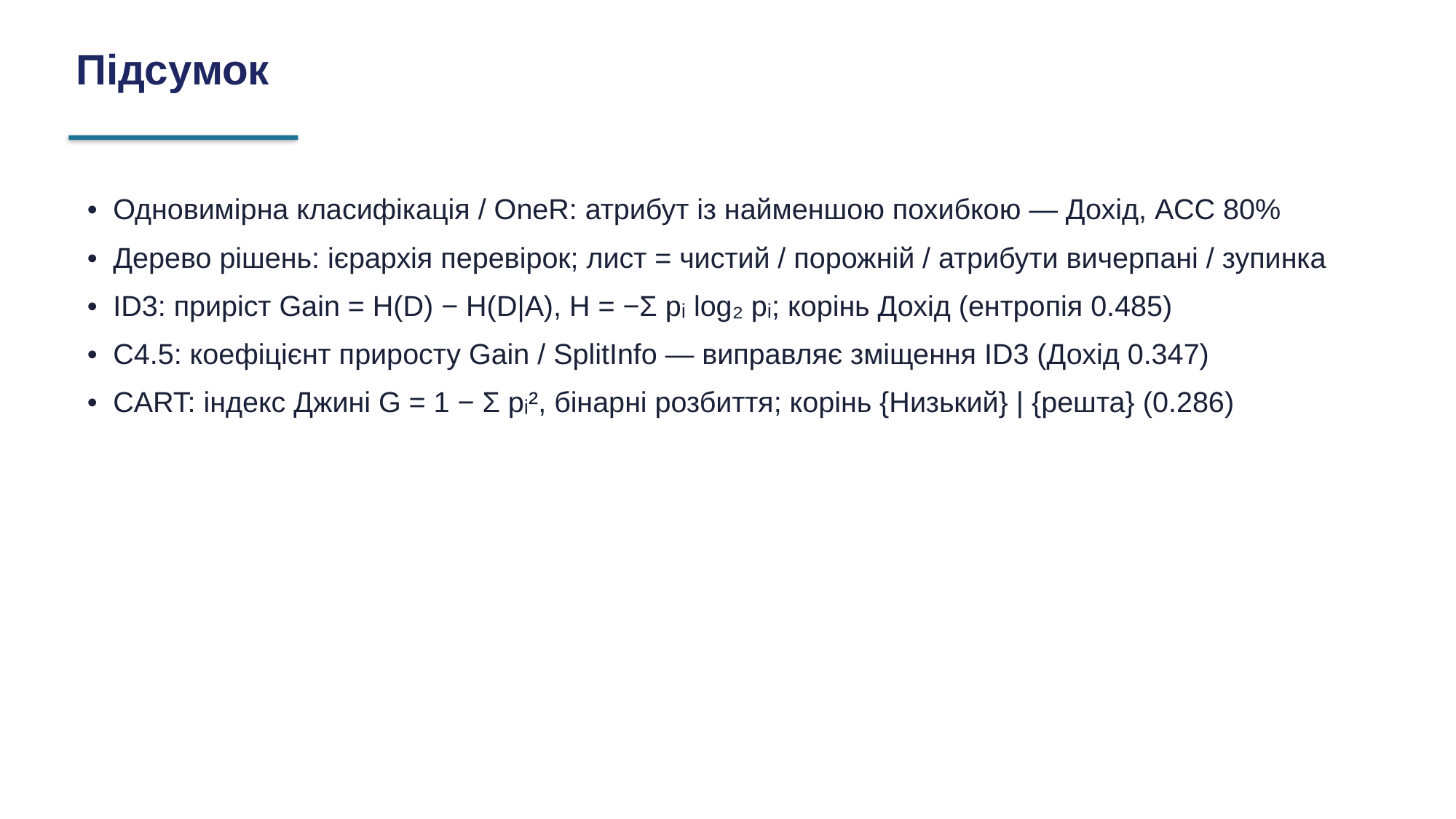

Підсумок

•  Одновимірна класифікація / OneR: атрибут із найменшою похибкою — Дохід, ACC 80%
•  Дерево рішень: ієрархія перевірок; лист = чистий / порожній / атрибути вичерпані / зупинка
•  ID3: приріст Gain = H(D) − H(D|A), H = −Σ pᵢ log₂ pᵢ; корінь Дохід (ентропія 0.485)
•  C4.5: коефіцієнт приросту Gain / SplitInfo — виправляє зміщення ID3 (Дохід 0.347)
•  CART: індекс Джині G = 1 − Σ pᵢ², бінарні розбиття; корінь {Низький} | {решта} (0.286)